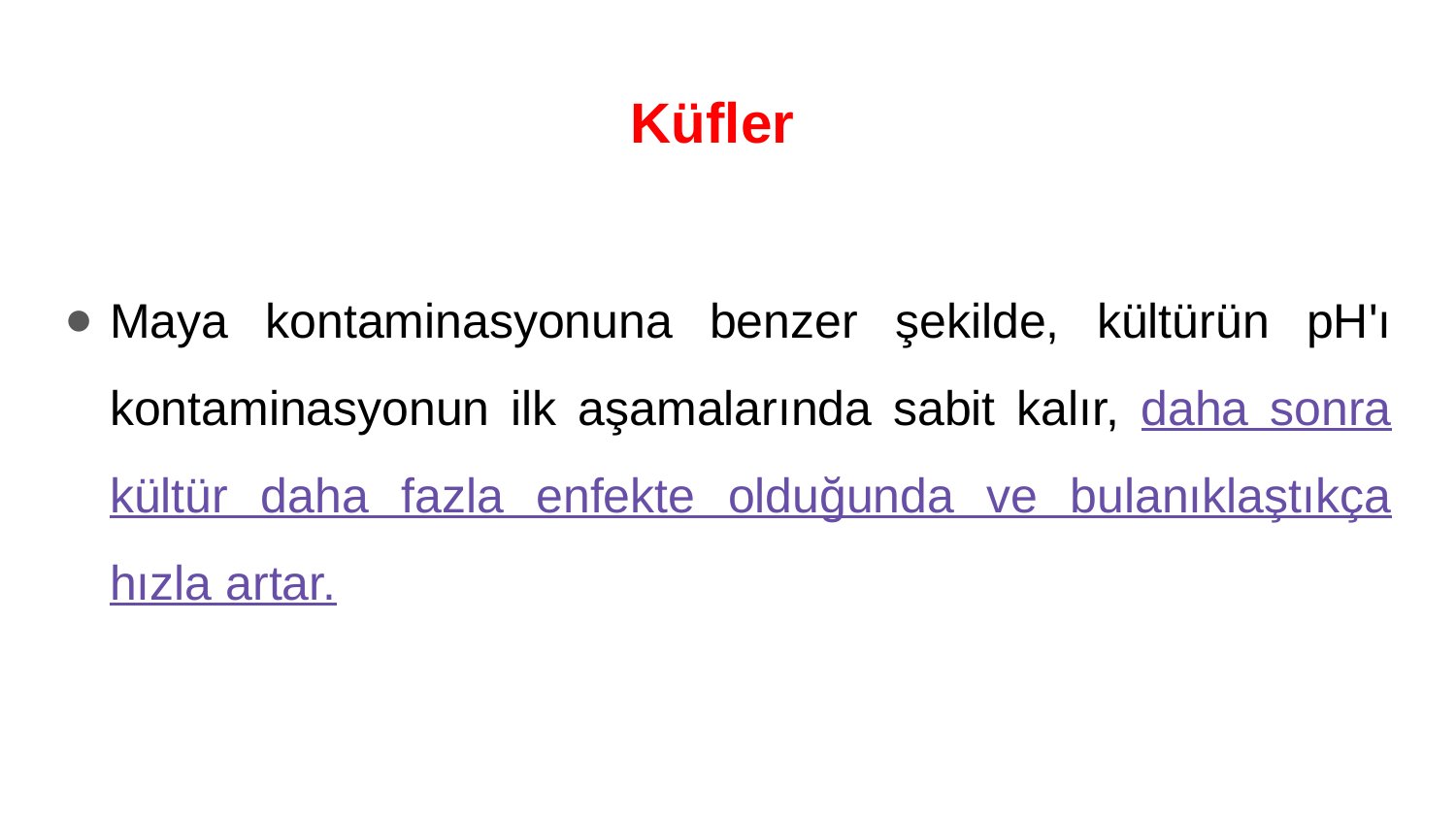

# Küfler
Maya kontaminasyonuna benzer şekilde, kültürün pH'ı kontaminasyonun ilk aşamalarında sabit kalır, daha sonra kültür daha fazla enfekte olduğunda ve bulanıklaştıkça hızla artar.